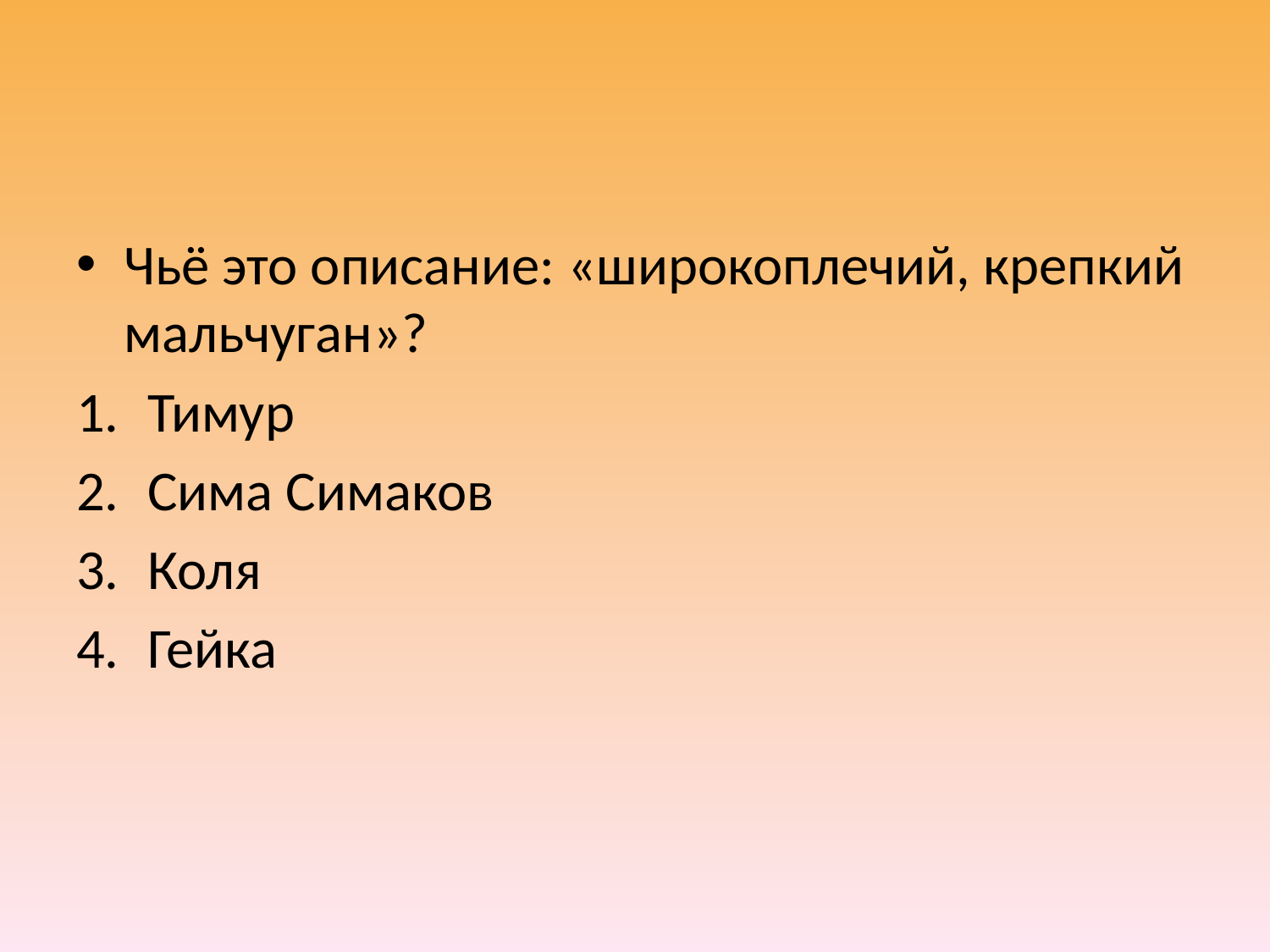

#
Чьё это описание: «широкоплечий, крепкий мальчуган»?
Тимур
Сима Симаков
Коля
Гейка